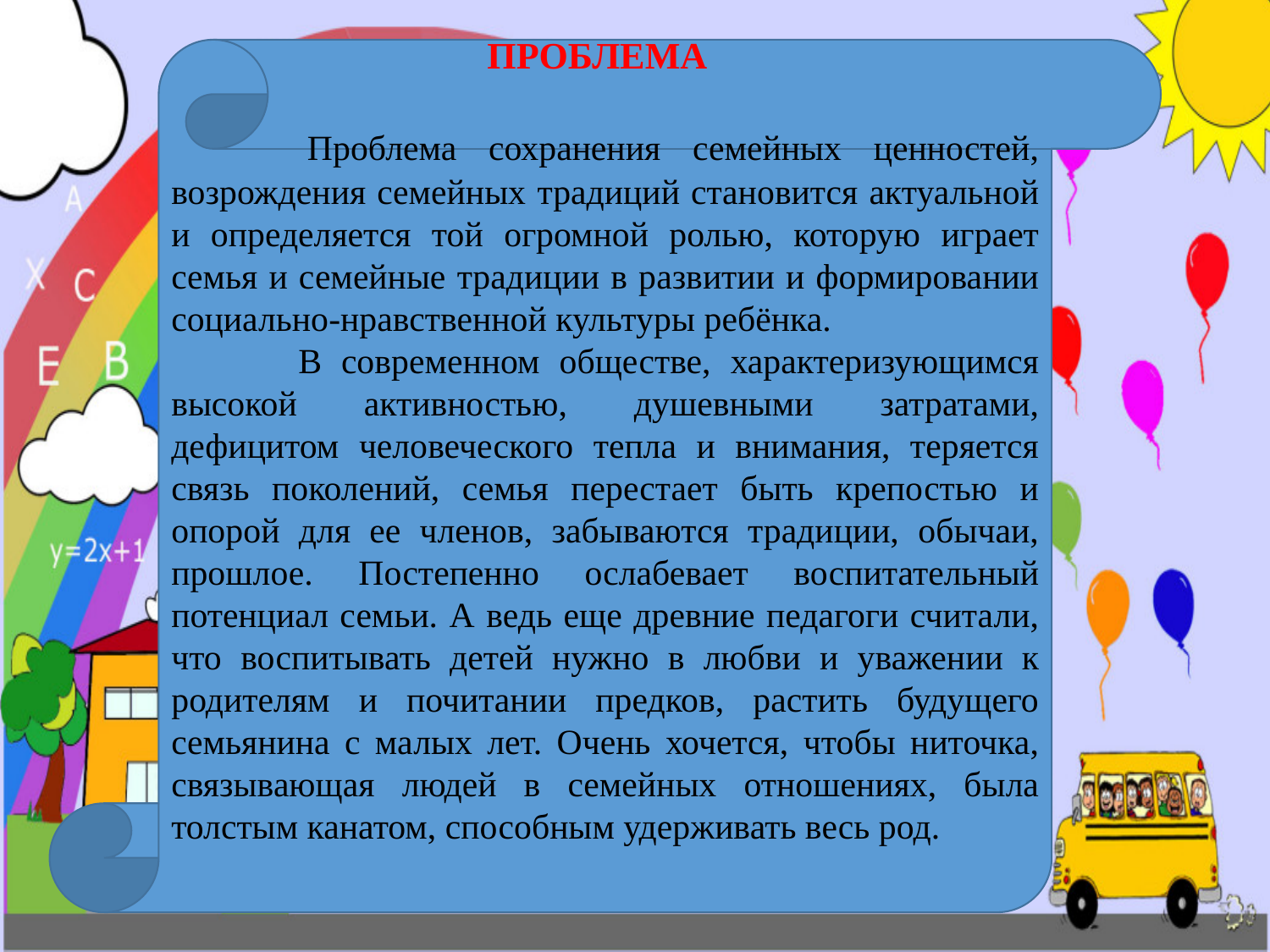

ПРОБЛЕМА
       Проблема сохранения семейных ценностей, возрождения семейных традиций становится актуальной и определяется той огромной ролью, которую играет семья и семейные традиции в развитии и формировании социально-нравственной культуры ребёнка.
	В современном обществе, характеризующимся высокой активностью, душевными затратами, дефицитом человеческого тепла и внимания, теряется связь поколений, семья перестает быть крепостью и опорой для ее членов, забываются традиции, обычаи, прошлое. Постепенно ослабевает воспитательный потенциал семьи. А ведь еще древние педагоги считали, что воспитывать детей нужно в любви и уважении к родителям и почитании предков, растить будущего семьянина с малых лет. Очень хочется, чтобы ниточка, связывающая людей в семейных отношениях, была толстым канатом, способным удерживать весь род.